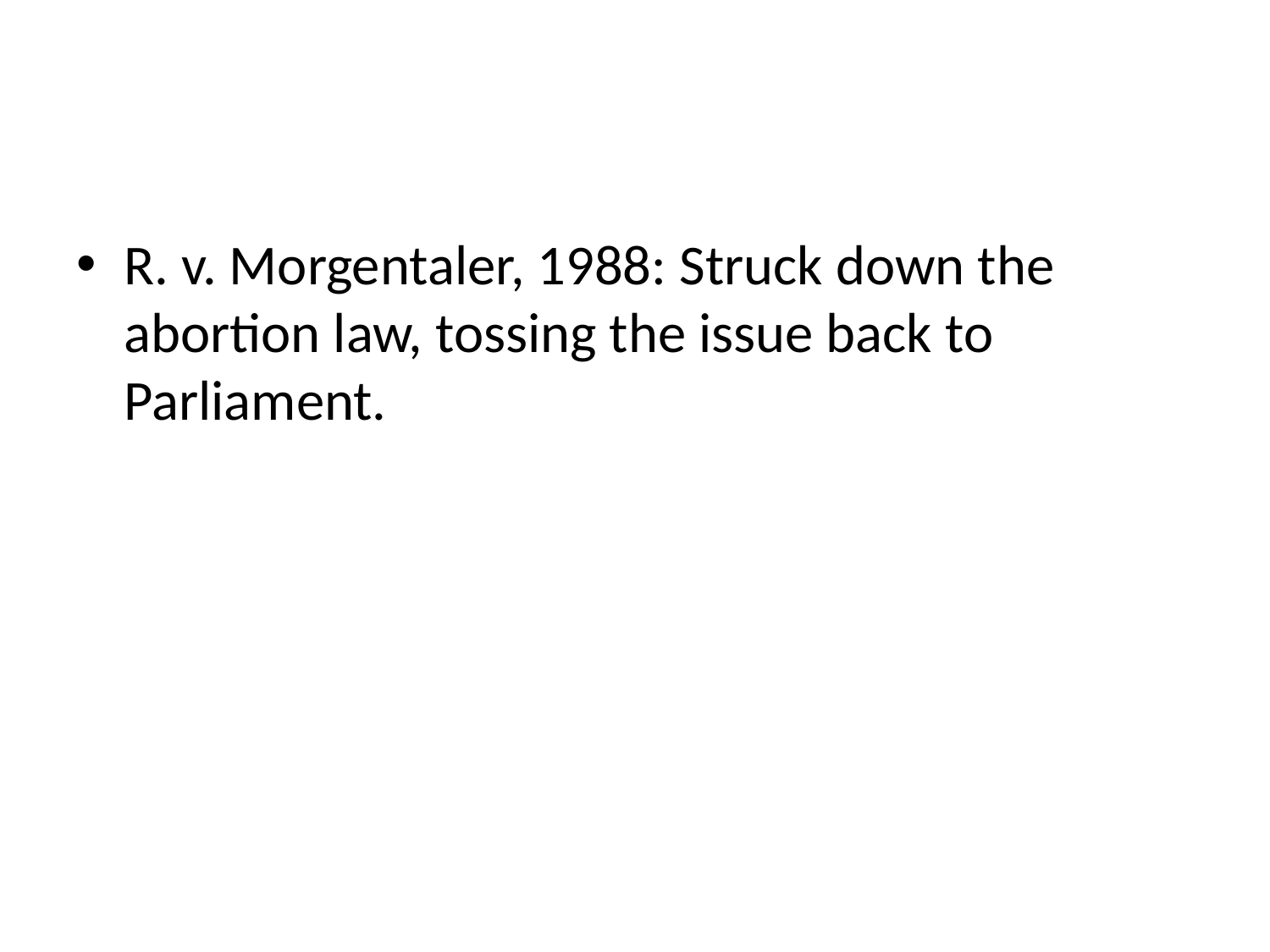

#
R. v. Morgentaler, 1988: Struck down the abortion law, tossing the issue back to Parliament.